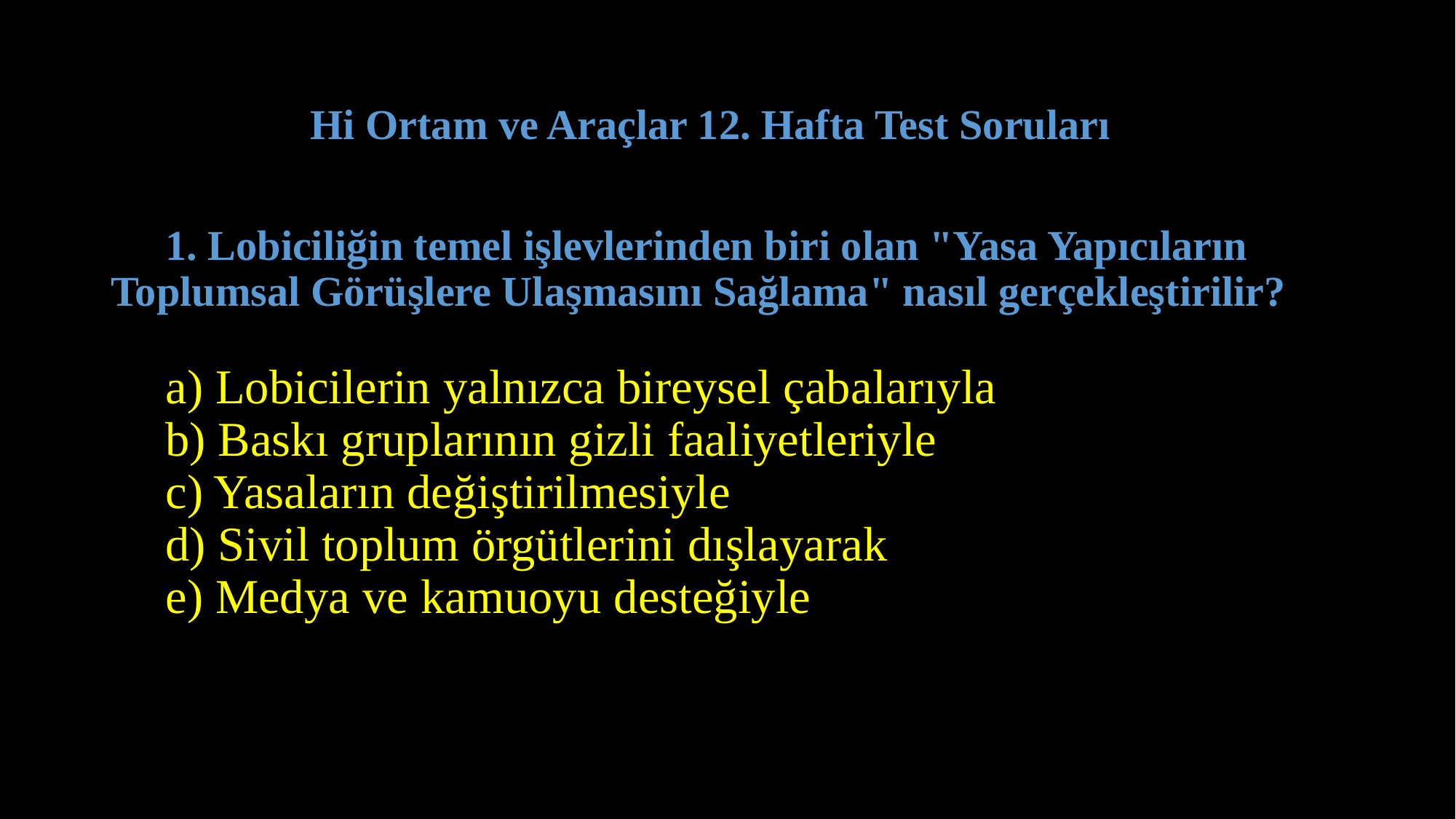

Hi Ortam ve Araçlar 12. Hafta Test Soruları
1. Lobiciliğin temel işlevlerinden biri olan "Yasa Yapıcıların Toplumsal Görüşlere Ulaşmasını Sağlama" nasıl gerçekleştirilir?
a) Lobicilerin yalnızca bireysel çabalarıyla
b) Baskı gruplarının gizli faaliyetleriyle
c) Yasaların değiştirilmesiyle
d) Sivil toplum örgütlerini dışlayarak
e) Medya ve kamuoyu desteğiyle